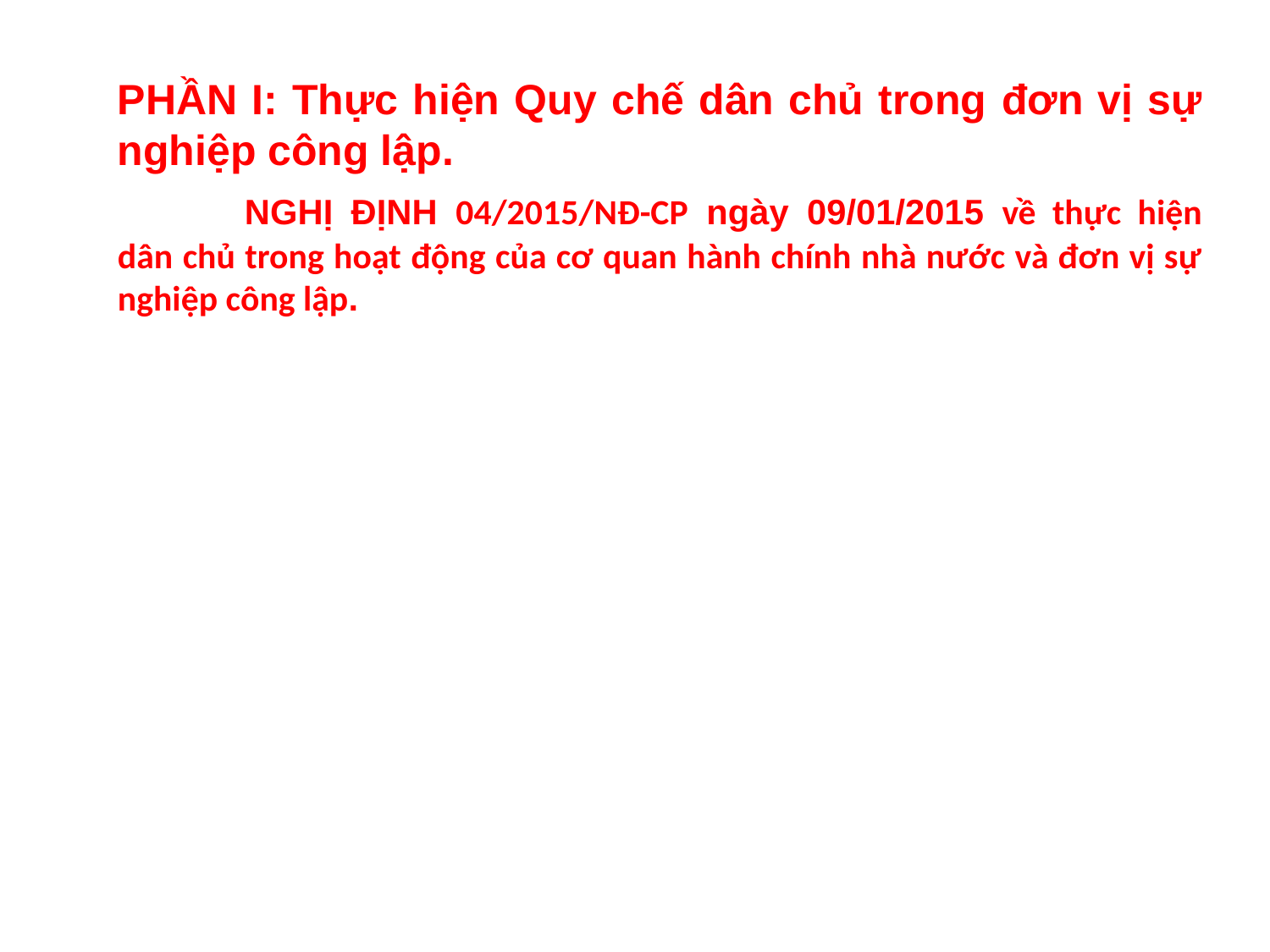

PHẦN I: Thực hiện Quy chế dân chủ trong đơn vị sự nghiệp công lập.
	NGHỊ ĐỊNH 04/2015/NĐ-CP ngày 09/01/2015 về thực hiện dân chủ trong hoạt động của cơ quan hành chính nhà nước và đơn vị sự nghiệp công lập.